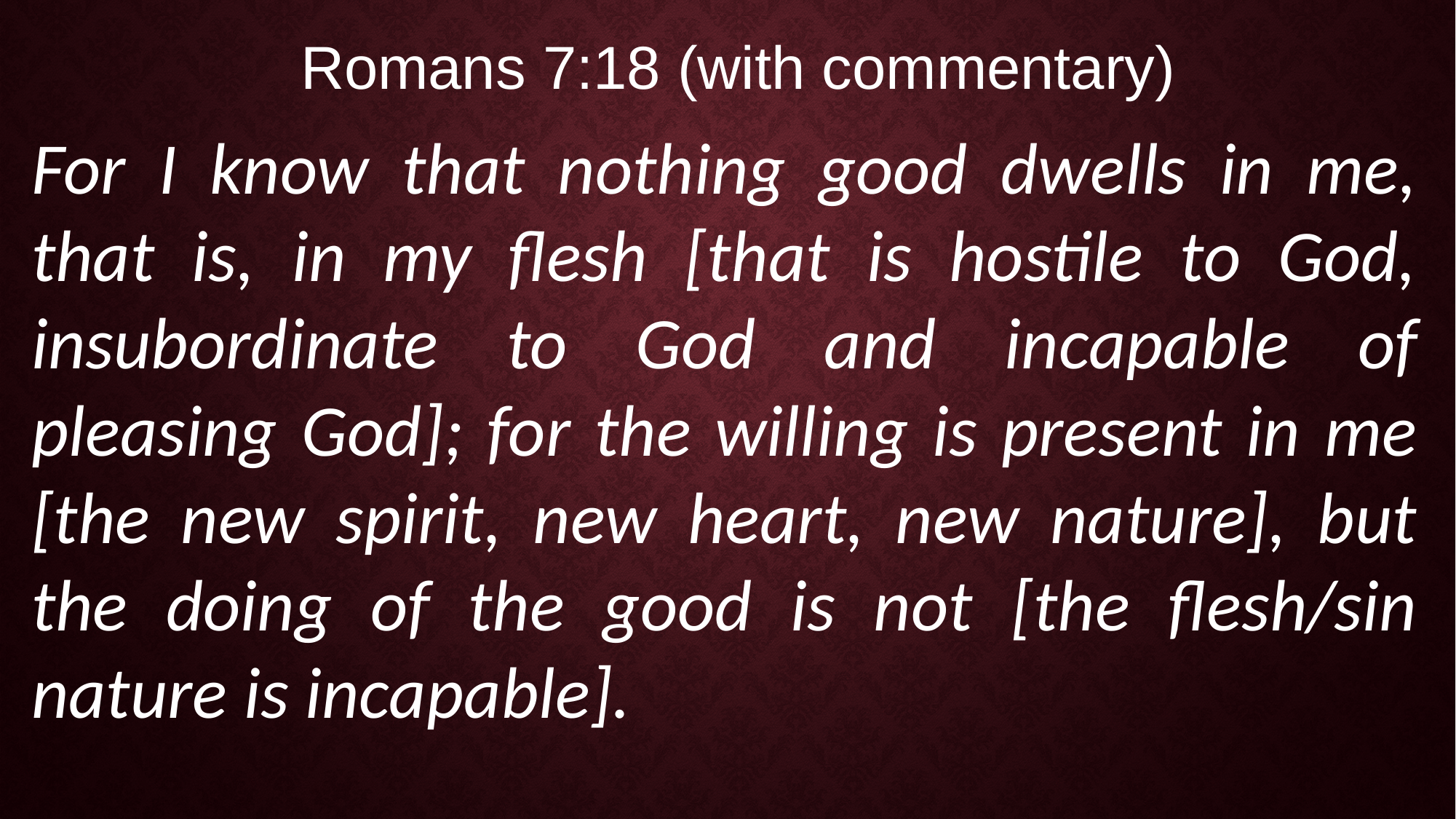

Romans 7:18 (with commentary)
For I know that nothing good dwells in me, that is, in my flesh [that is hostile to God, insubordinate to God and incapable of pleasing God]; for the willing is present in me [the new spirit, new heart, new nature], but the doing of the good is not [the flesh/sin nature is incapable].